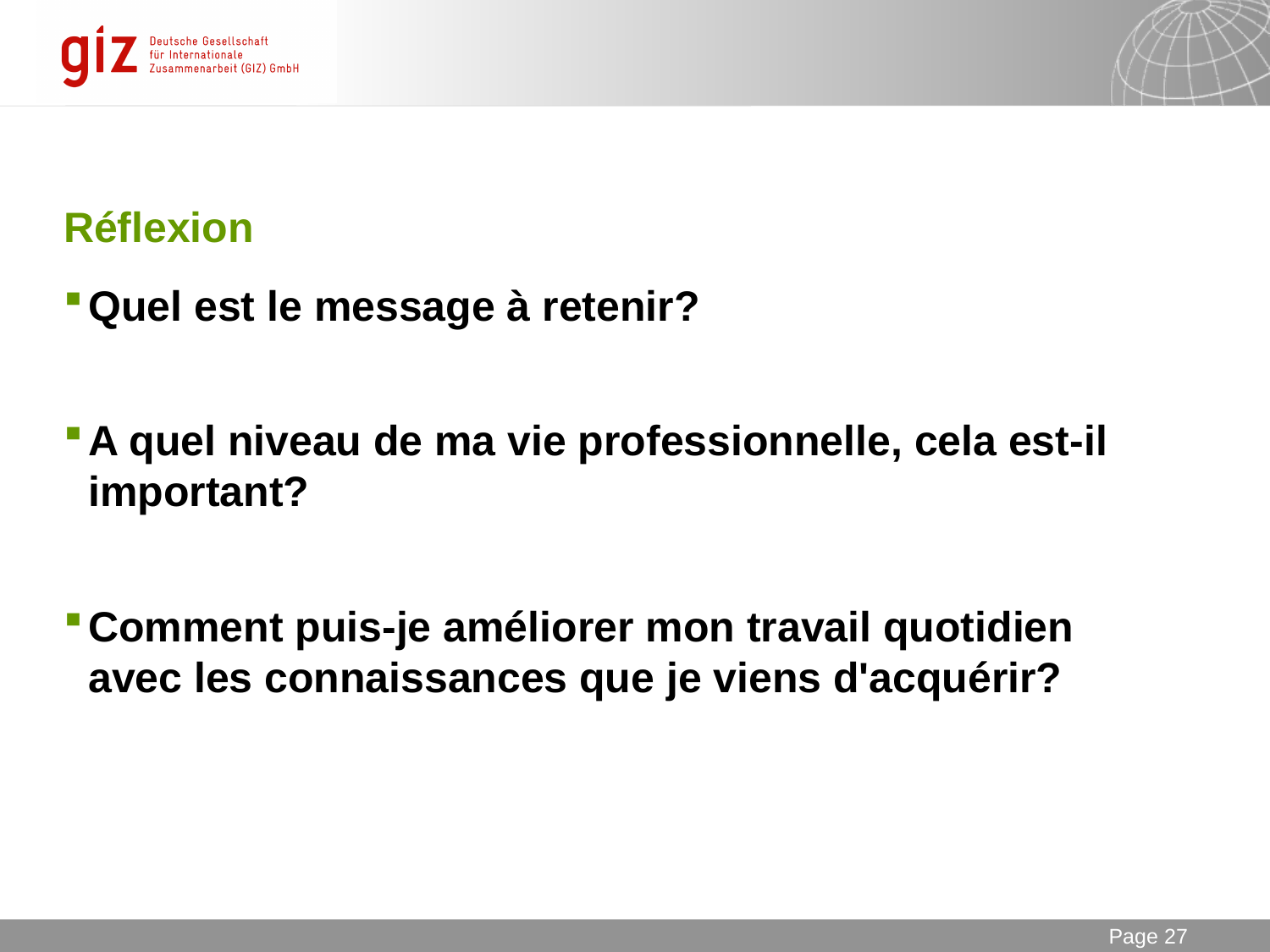

# Réflexion
Quel est le message à retenir?

A quel niveau de ma vie professionnelle, cela est-il important?

Comment puis-je améliorer mon travail quotidien avec les connaissances que je viens d'acquérir?